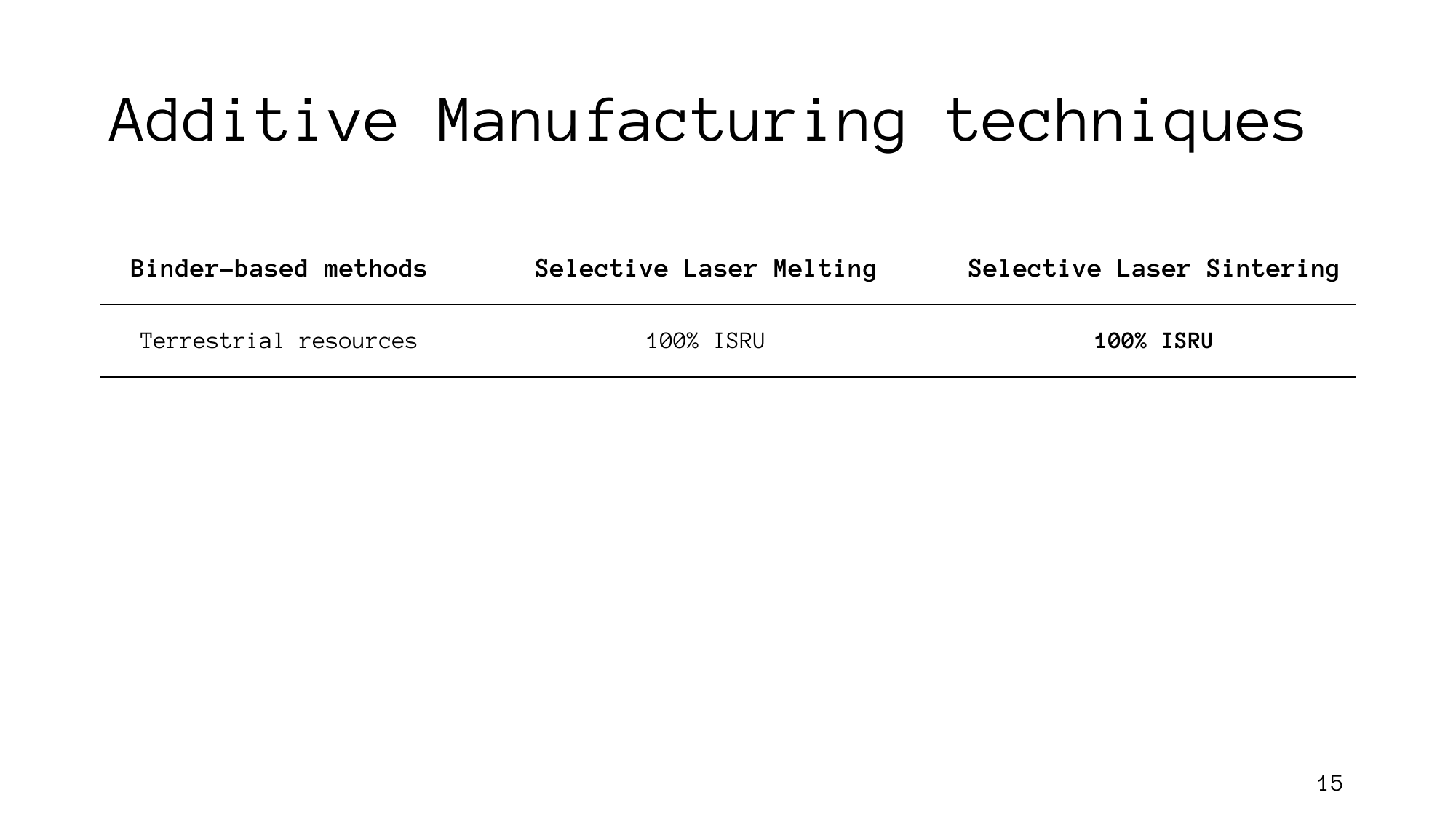

Additive Manufacturing techniques
| Binder-based​ methods | Selective Laser Melting | Selective Laser Sintering |
| --- | --- | --- |
| Terrestrial resources | 100% ISRU | 100% ISRU |
15